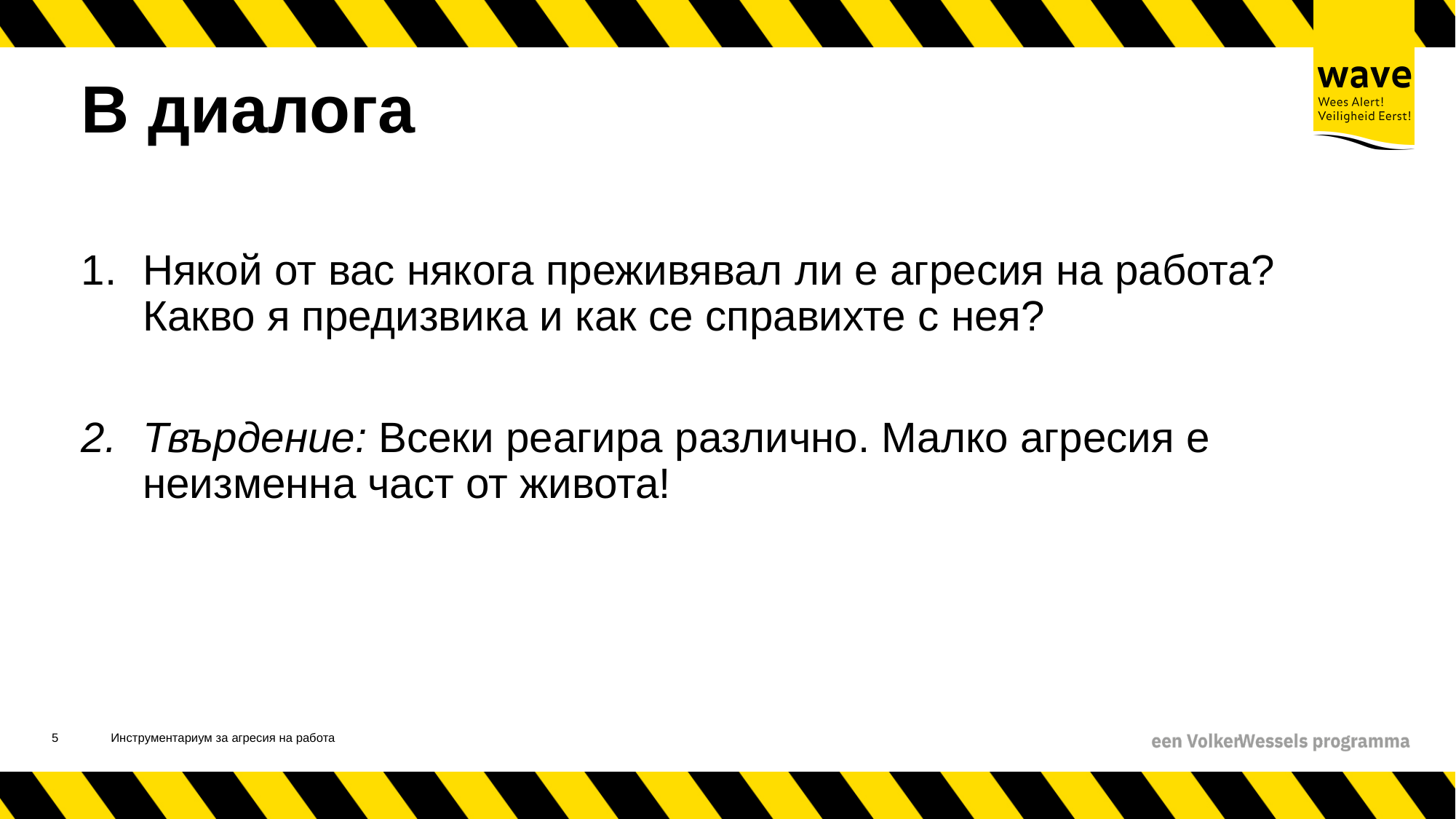

# В диалога

Някой от вас някога преживявал ли е агресия на работа? Какво я предизвика и как се справихте с нея?

Твърдение: Всеки реагира различно. Малко агресия е неизменна част от живота!

5
Инструментариум за агресия на работа